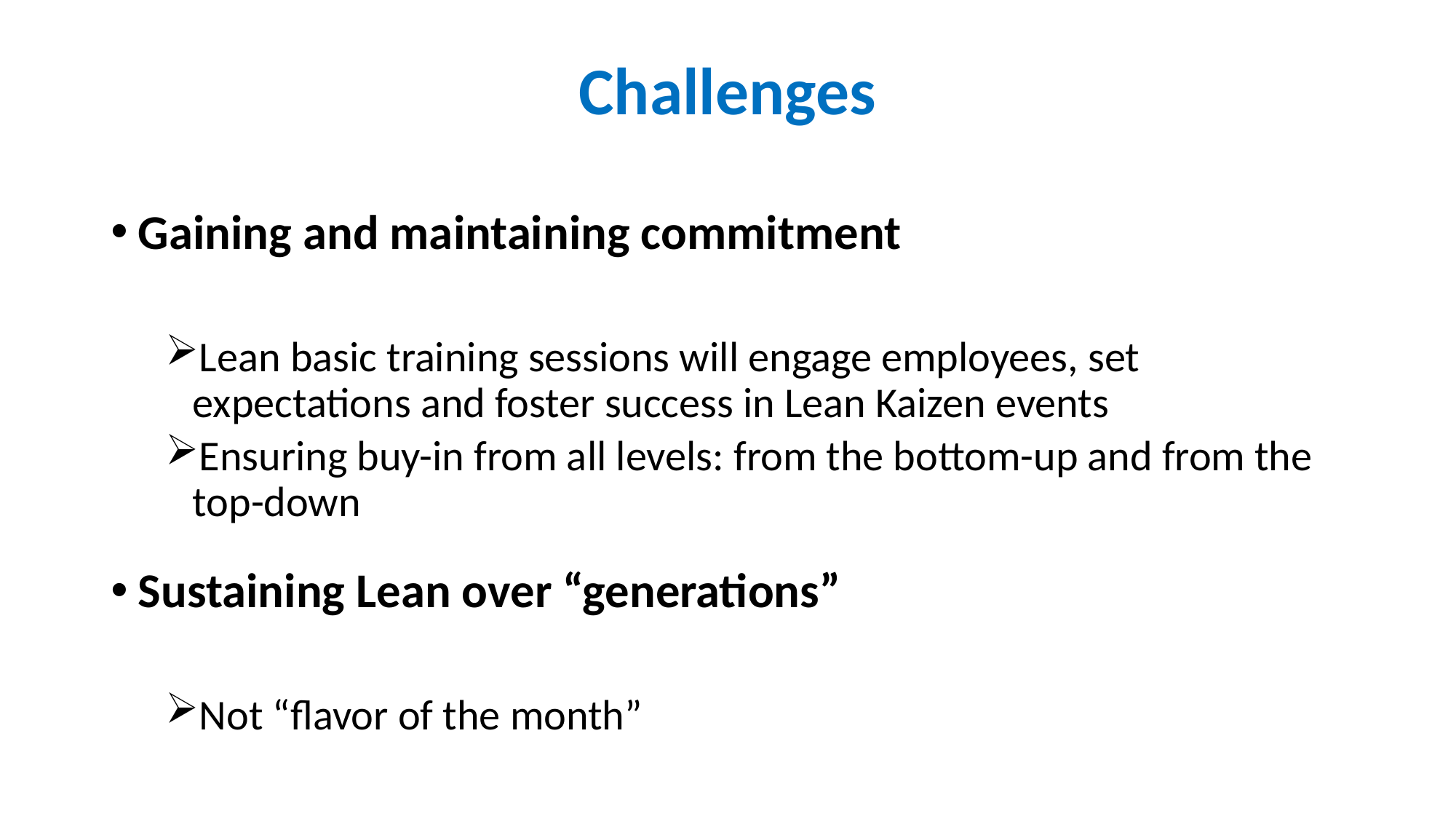

# Challenges
Gaining and maintaining commitment

Lean basic training sessions will engage employees, set expectations and foster success in Lean Kaizen events
Ensuring buy-in from all levels: from the bottom-up and from the top-down

Sustaining Lean over “generations”

Not “flavor of the month”